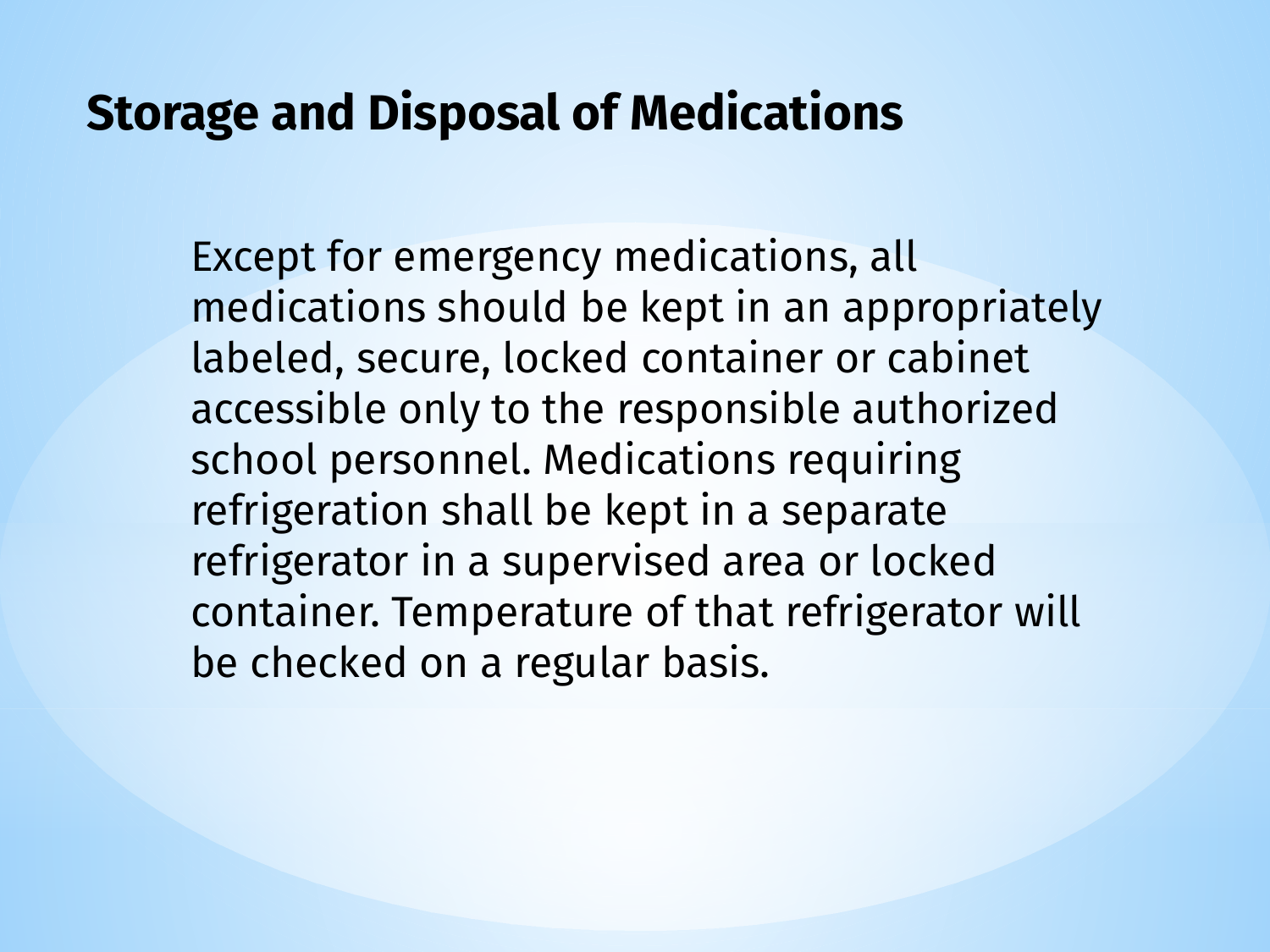

Storage and Disposal of Medications

Except for emergency medications, all medications should be kept in an appropriately labeled, secure, locked container or cabinet accessible only to the responsible authorized school personnel. Medications requiring refrigeration shall be kept in a separate refrigerator in a supervised area or locked container. Temperature of that refrigerator will be checked on a regular basis.